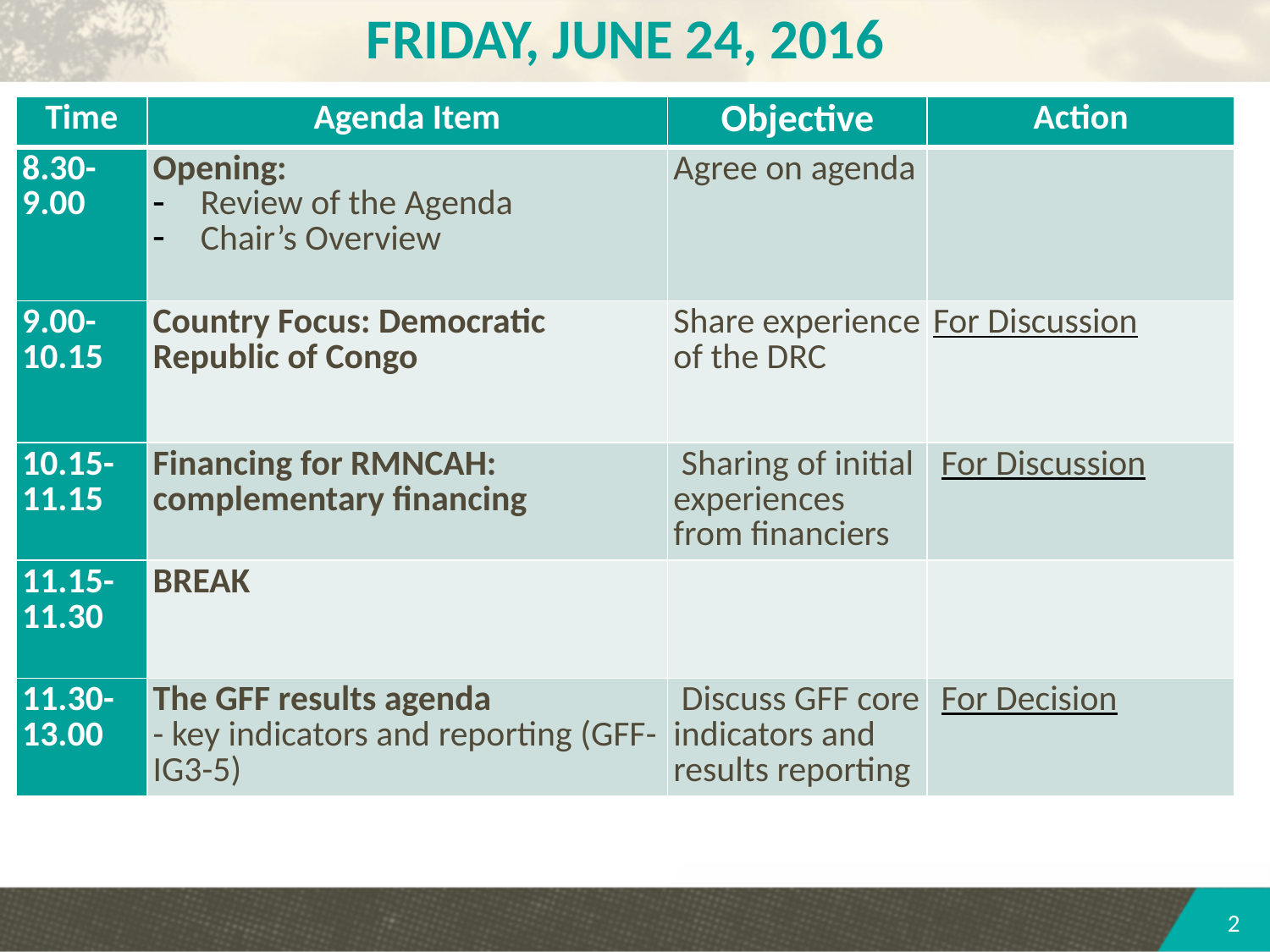

# FRIDAY, JUNE 24, 2016
| Time | Agenda Item | Objective | Action |
| --- | --- | --- | --- |
| 8.30-9.00 | Opening: Review of the Agenda Chair’s Overview | Agree on agenda |  |
| 9.00-10.15 | Country Focus: Democratic Republic of Congo | Share experience of the DRC | For Discussion |
| 10.15-11.15 | Financing for RMNCAH: complementary financing | Sharing of initial experiences from financiers | For Discussion |
| 11.15-11.30 | BREAK |  |  |
| 11.30-13.00 | The GFF results agenda - key indicators and reporting (GFF-IG3-5) | Discuss GFF core indicators and results reporting | For Decision |
2